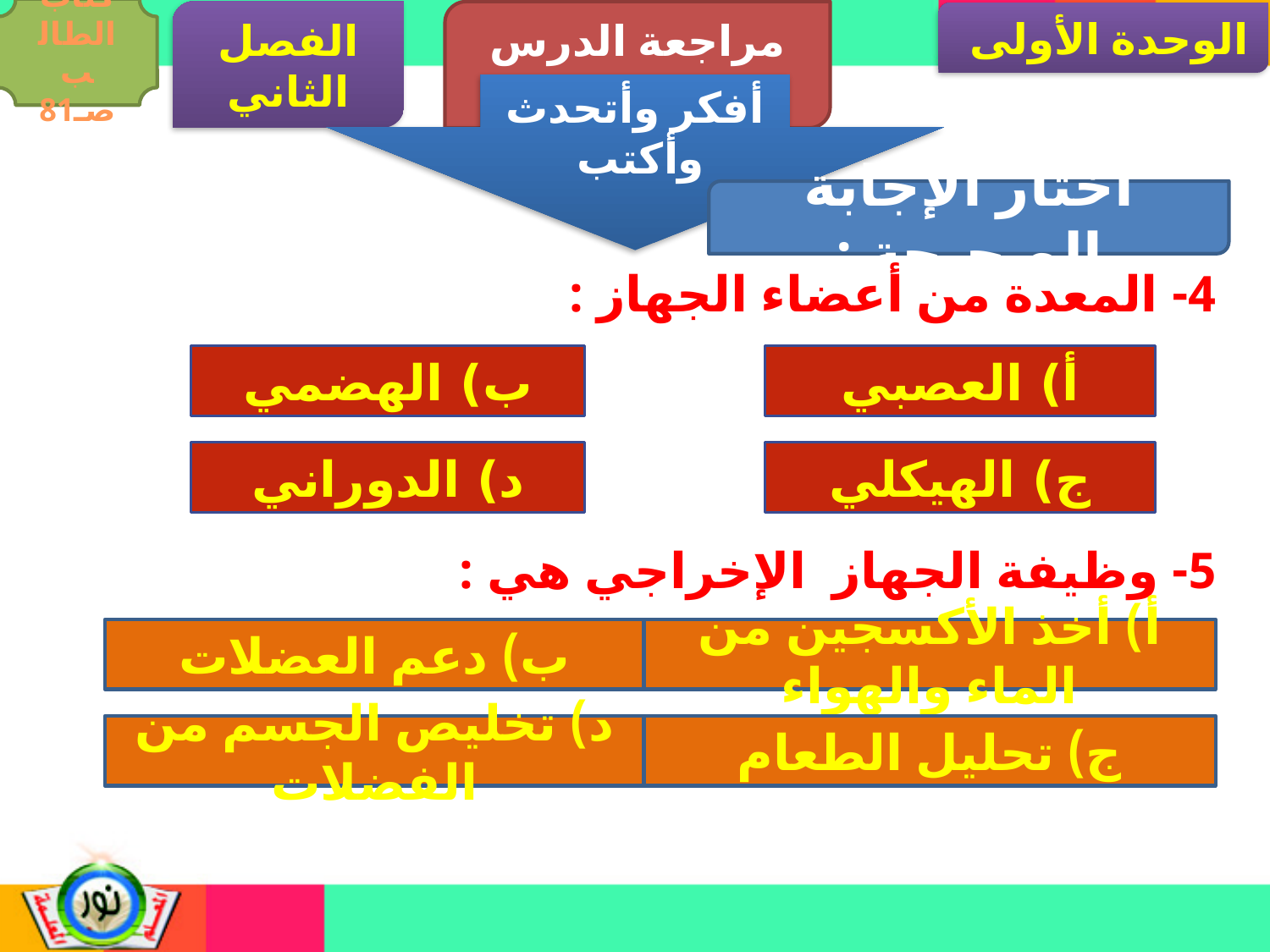

كتاب الطالب صـ81
الفصل الثاني
مراجعة الدرس الثالث
الوحدة الأولى
أفكر وأتحدث وأكتب
أختار الإجابة الصحيحة :
4- المعدة من أعضاء الجهاز :
ب) الهضمي
أ) العصبي
د) الدوراني
ج) الهيكلي
5- وظيفة الجهاز  الإخراجي هي :
ب) دعم العضلات
أ) أخذ الأكسجين من الماء والهواء
د) تخليص الجسم من الفضلات
ج) تحليل الطعام